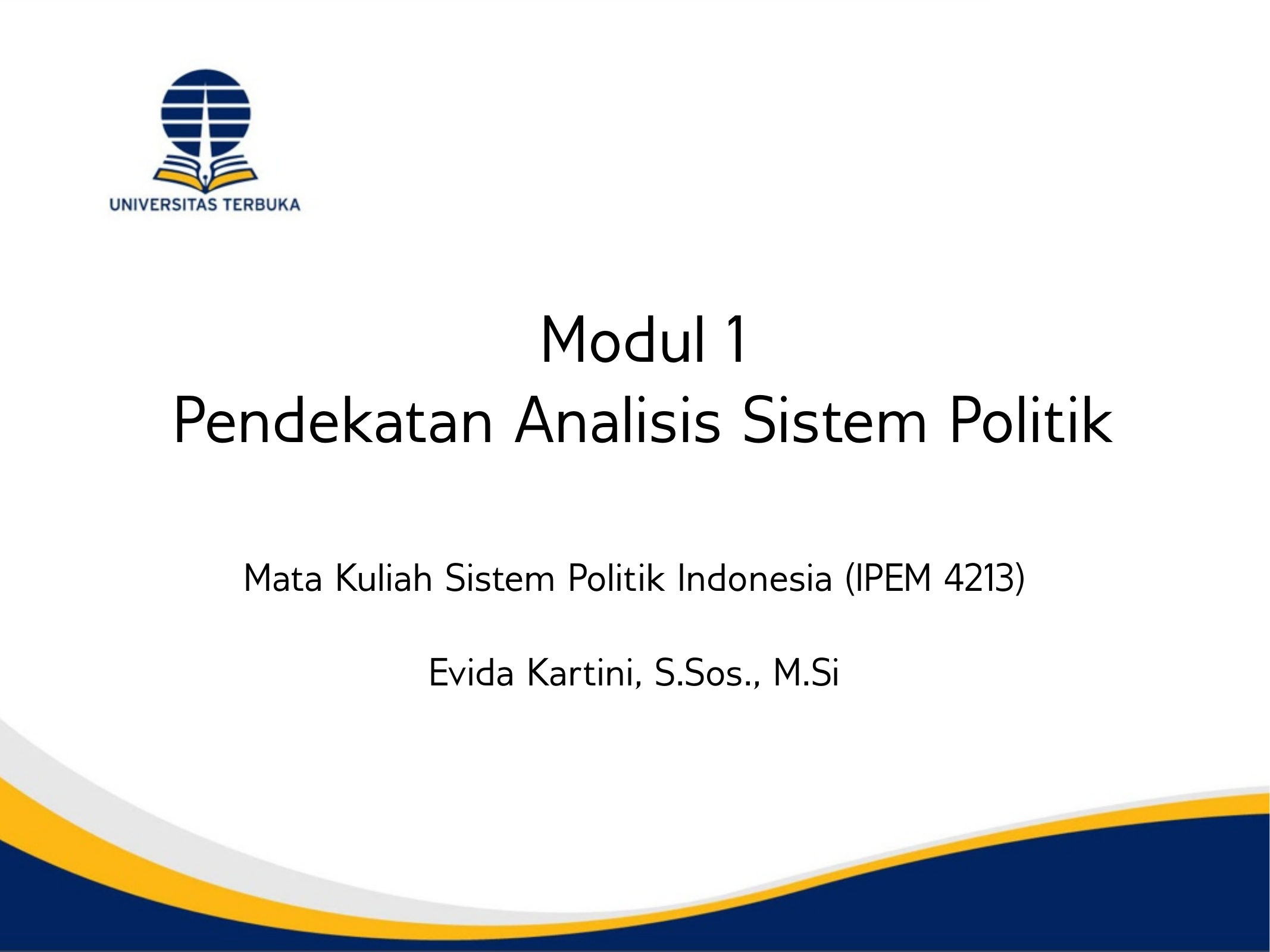

# Modul 1 Pendekatan Analisis Sistem Politik
Mata Kuliah Sistem Politik Indonesia (IPEM 4213)
Evida Kartini, S.Sos., M.Si